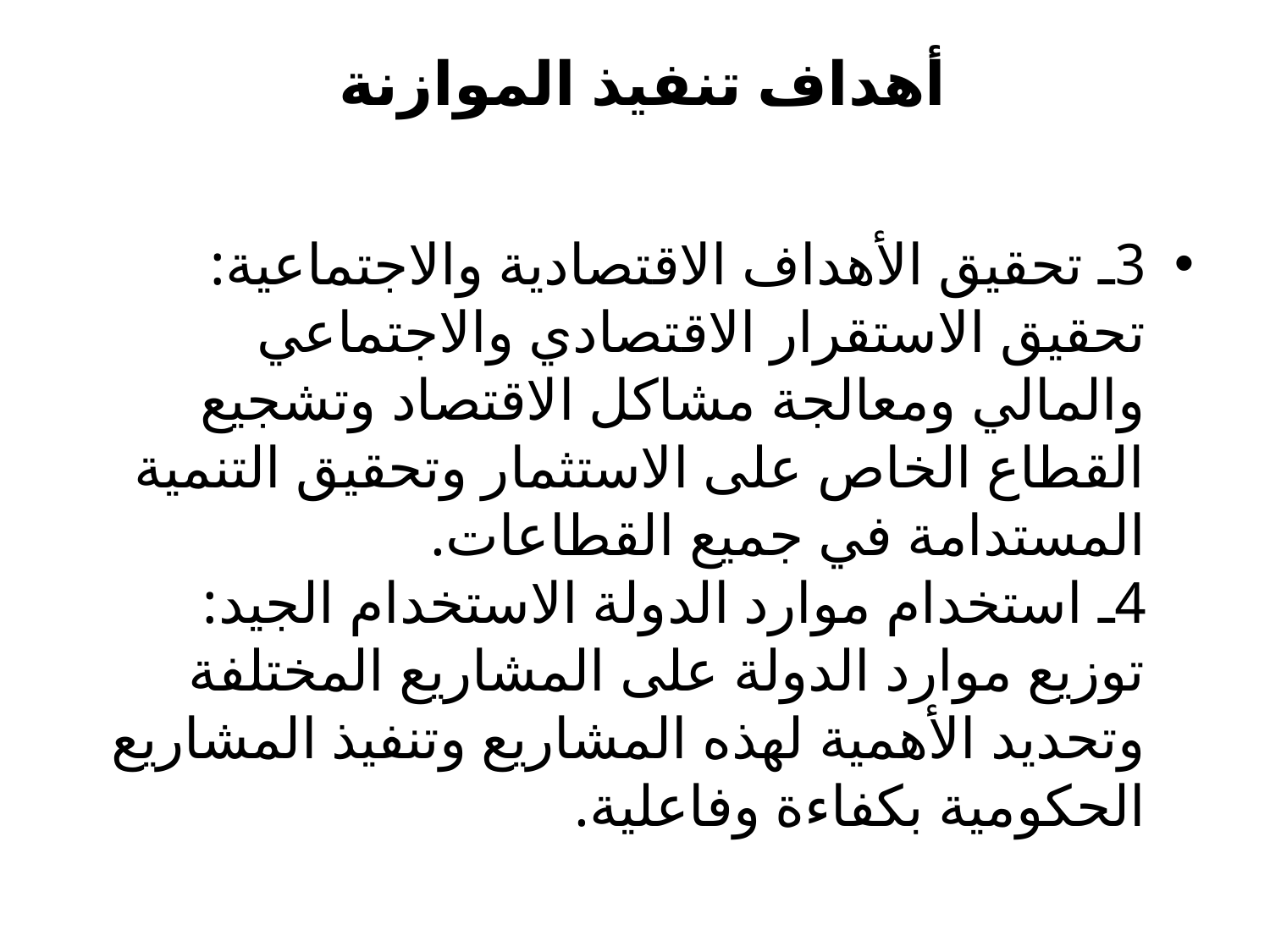

# أهداف تنفيذ الموازنة
3ـ تحقيق الأهداف الاقتصادية والاجتماعية:
تحقيق الاستقرار الاقتصادي والاجتماعي والمالي ومعالجة مشاكل الاقتصاد وتشجيع القطاع الخاص على الاستثمار وتحقيق التنمية المستدامة في جميع القطاعات.
4ـ استخدام موارد الدولة الاستخدام الجيد:
توزيع موارد الدولة على المشاريع المختلفة وتحديد الأهمية لهذه المشاريع وتنفيذ المشاريع الحكومية بكفاءة وفاعلية.